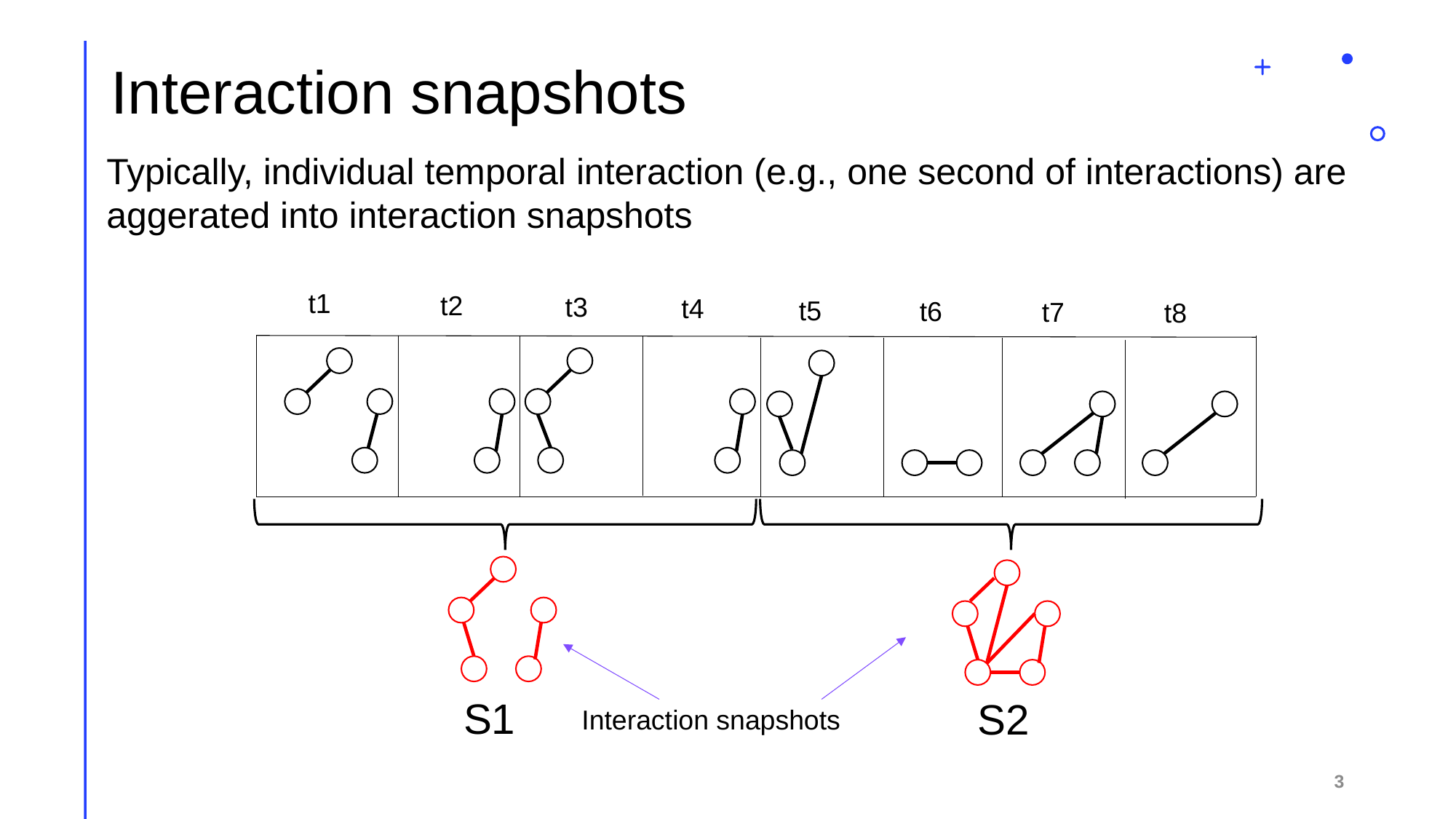

# Interaction snapshots
Typically, individual temporal interaction (e.g., one second of interactions) are aggerated into interaction snapshots

t1
t2
t3
t4
t5
t6
t7
t8

S1
S2
Interaction snapshots
3